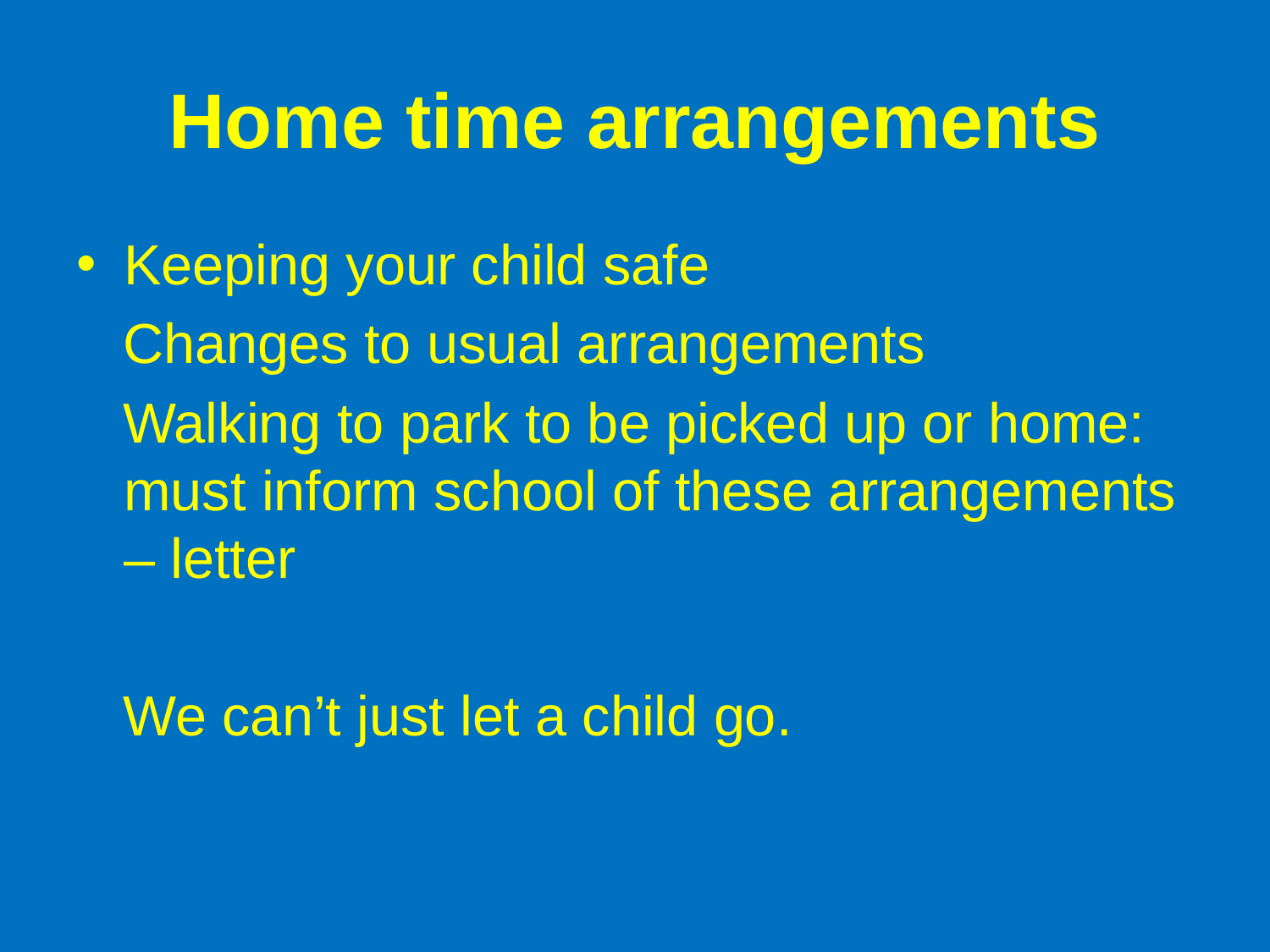

# Home time arrangements
Keeping your child safe
   Changes to usual arrangements
   Walking to park to be picked up or home: must inform school of these arrangements – letter

   We can’t just let a child go.